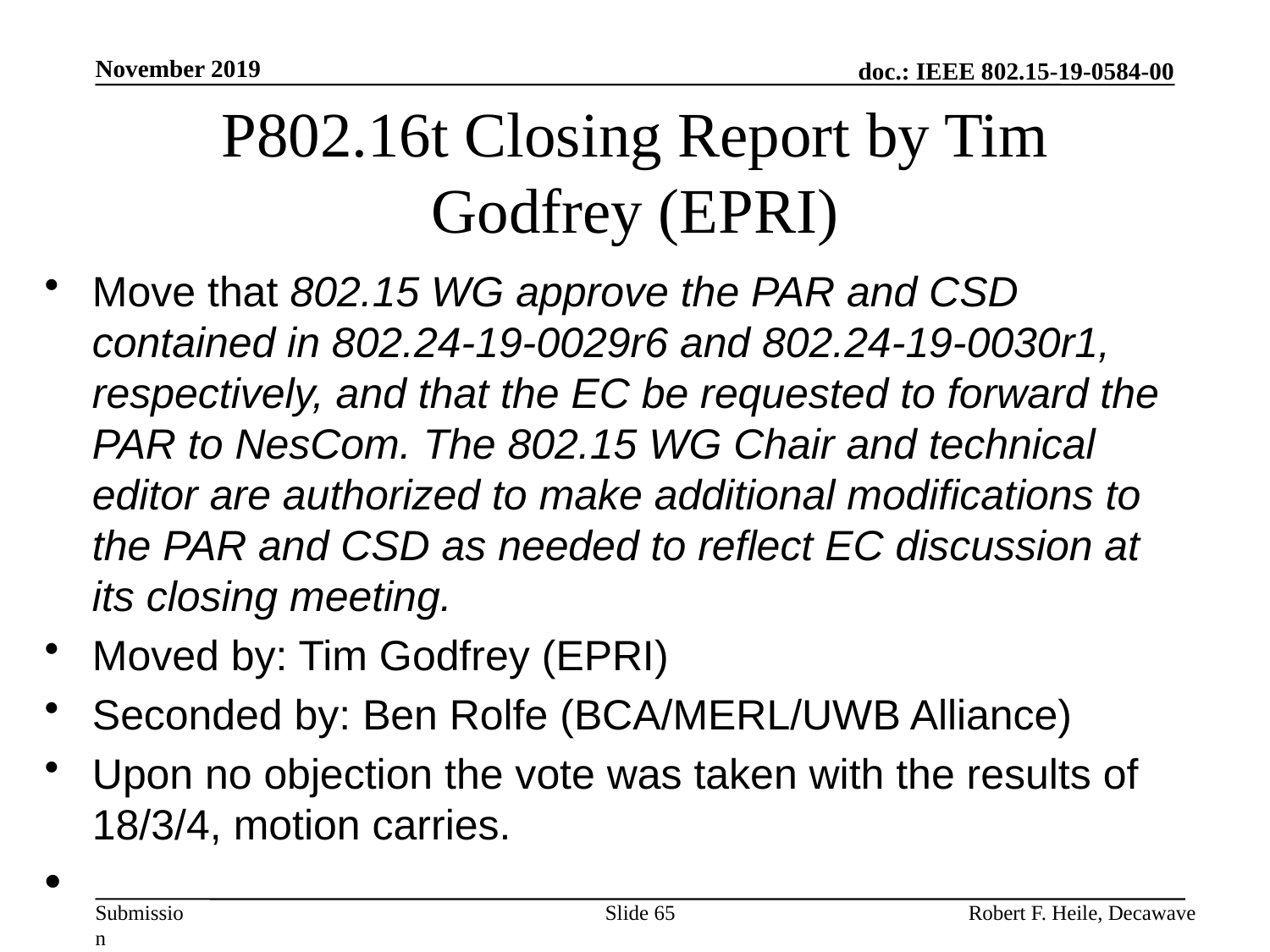

November 2019
# P802.16t Closing Report by Tim Godfrey (EPRI)
Move that 802.15 WG approve the PAR and CSD contained in 802.24-19-0029r6 and 802.24-19-0030r1, respectively, and that the EC be requested to forward the PAR to NesCom. The 802.15 WG Chair and technical editor are authorized to make additional modifications to the PAR and CSD as needed to reflect EC discussion at its closing meeting.
Moved by: Tim Godfrey (EPRI)
Seconded by: Ben Rolfe (BCA/MERL/UWB Alliance)
Upon no objection the vote was taken with the results of 18/3/4, motion carries.

Slide 65
Robert F. Heile, Decawave